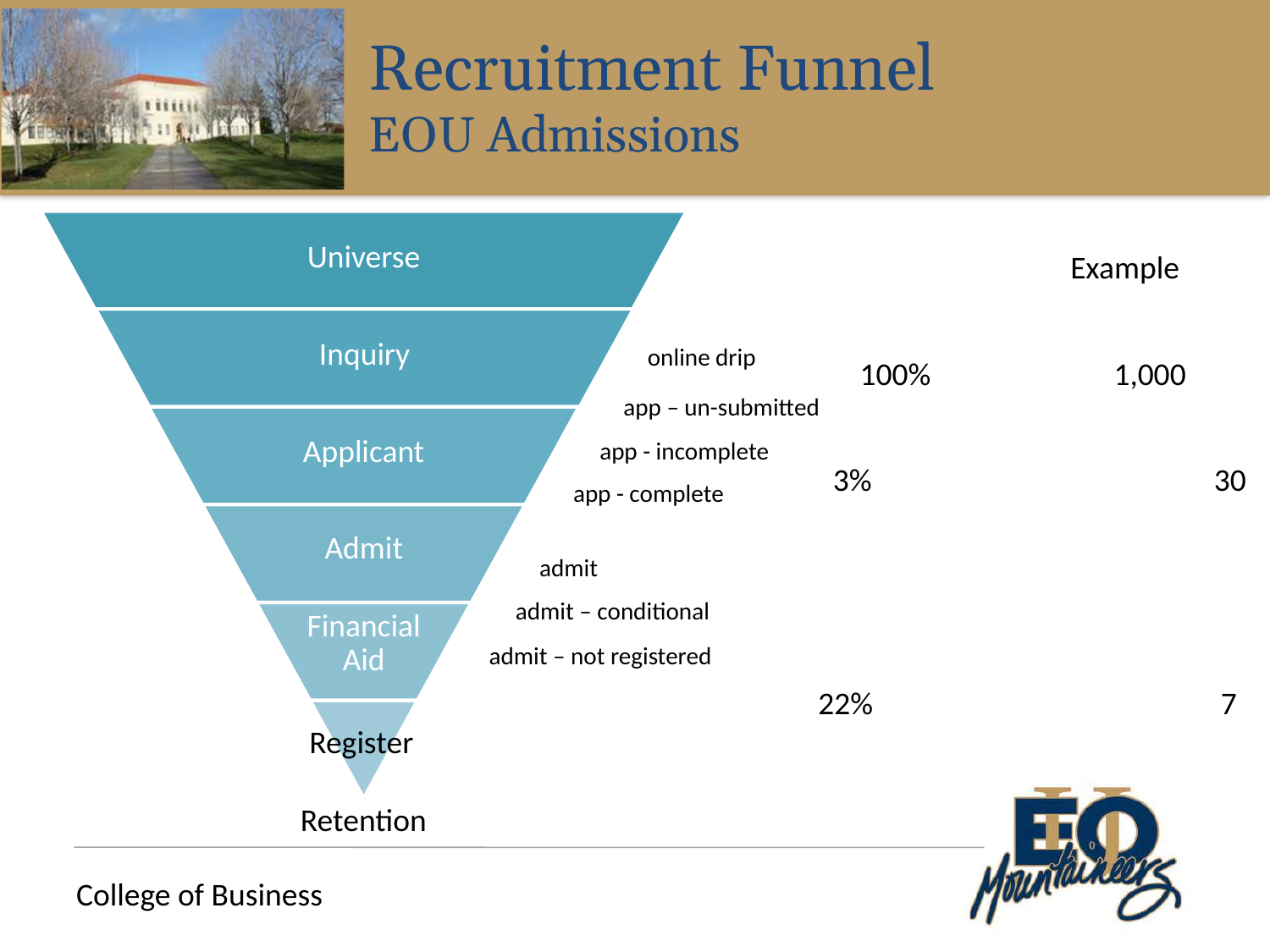

Recruitment Funnel
EOU Admissions

Universe
Inquiry
Applicant
Admit
Financial Aid

Example
online drip
100%		1,000
app – un-submitted
app - incomplete
3%			30
app - complete
admit
admit – conditional
admit – not registered
22%			   7
Register
Retention